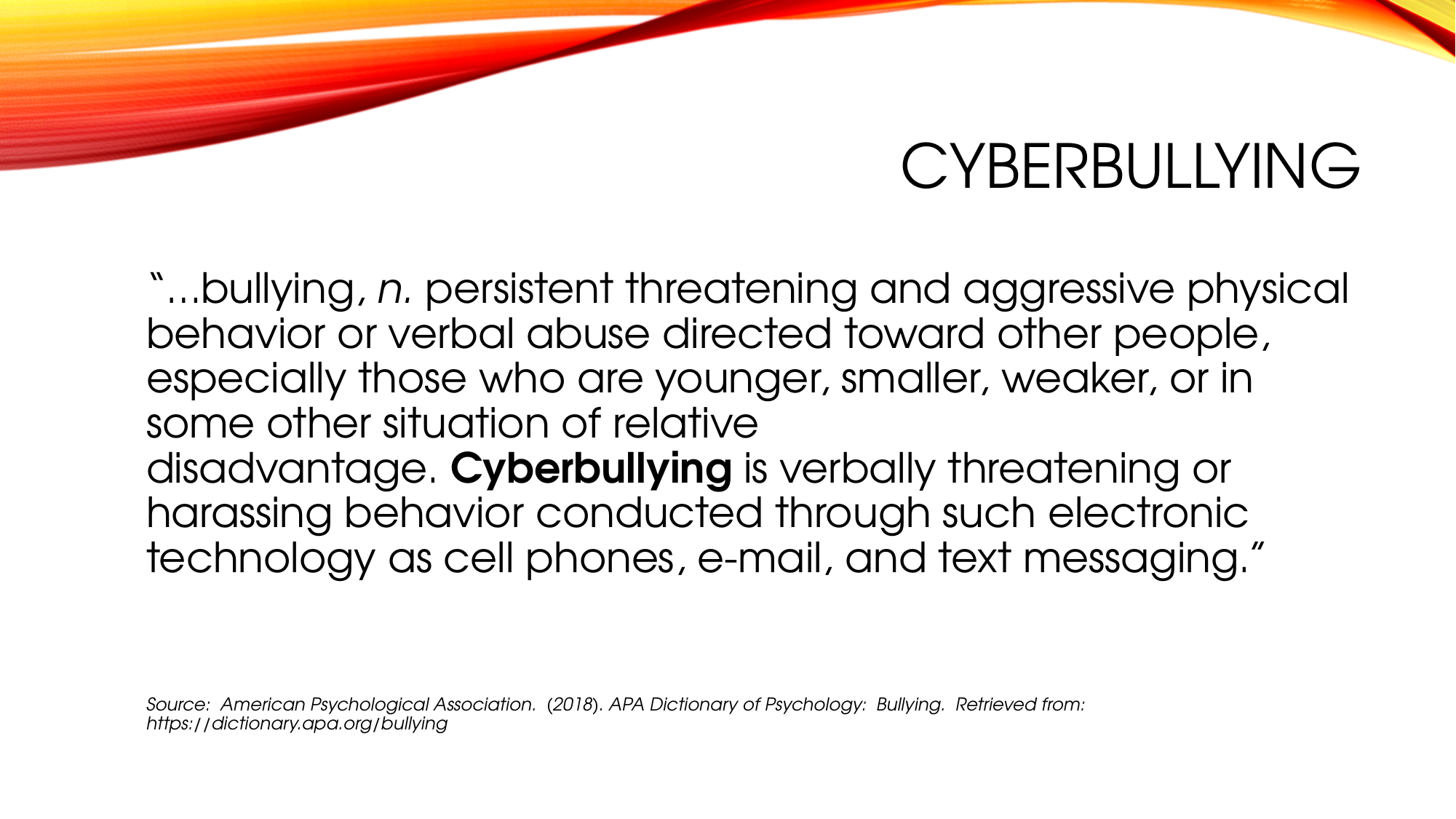

# Cyberbullying
“…bullying, n. persistent threatening and aggressive physical behavior or verbal abuse directed toward other people, especially those who are younger, smaller, weaker, or in some other situation of relative disadvantage. Cyberbullying is verbally threatening or harassing behavior conducted through such electronic technology as cell phones, e-mail, and text messaging.”

Source:  American Psychological Association.  (2018). APA Dictionary of Psychology:  Bullying.  Retrieved from: https://dictionary.apa.org/bullying